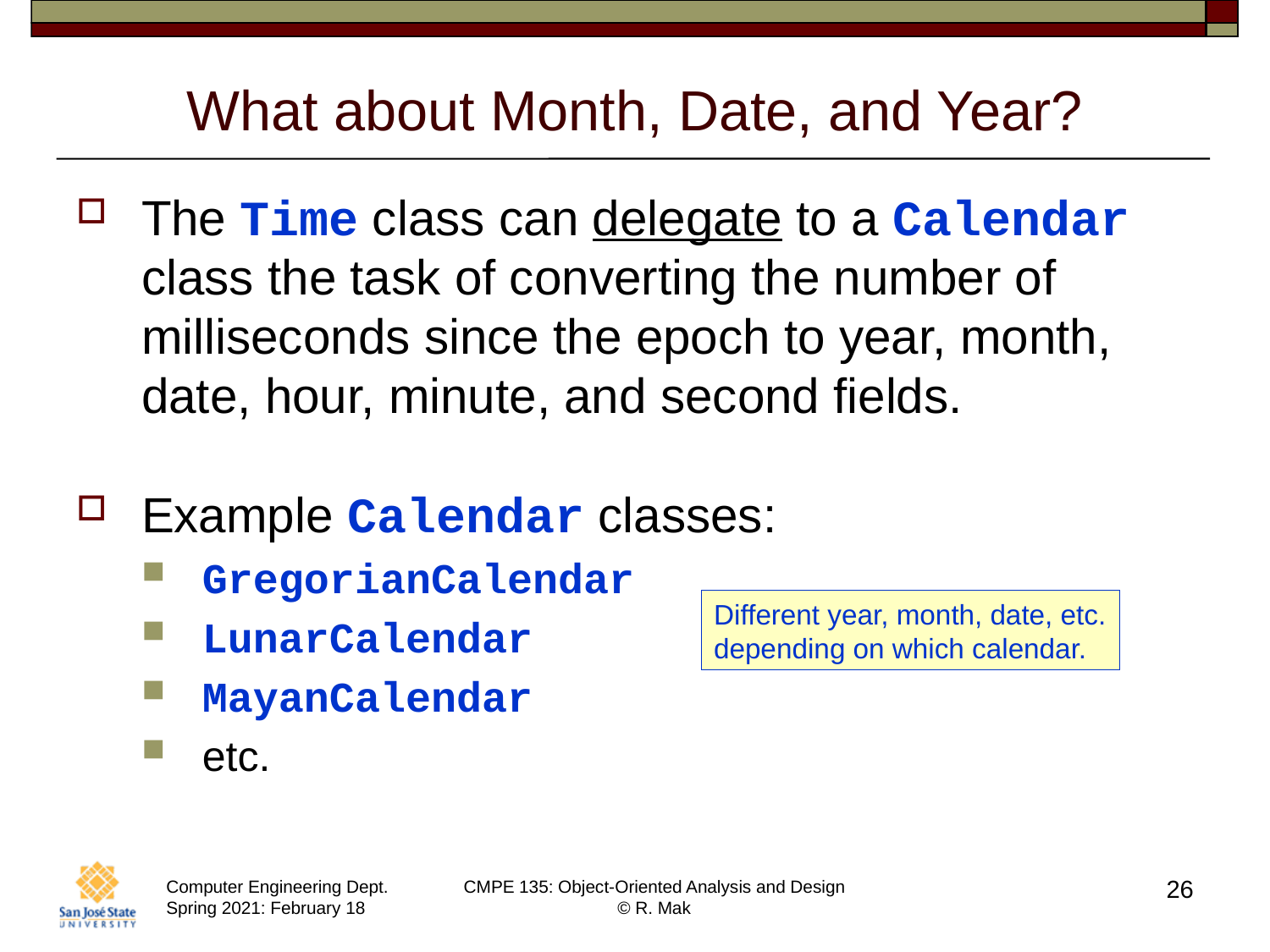

# What about Month, Date, and Year?
The Time class can delegate to a Calendar class the task of converting the number of milliseconds since the epoch to year, month, date, hour, minute, and second fields.

Example Calendar classes:
GregorianCalendar
LunarCalendar
MayanCalendar
etc.
Different year, month, date, etc.
depending on which calendar.
26